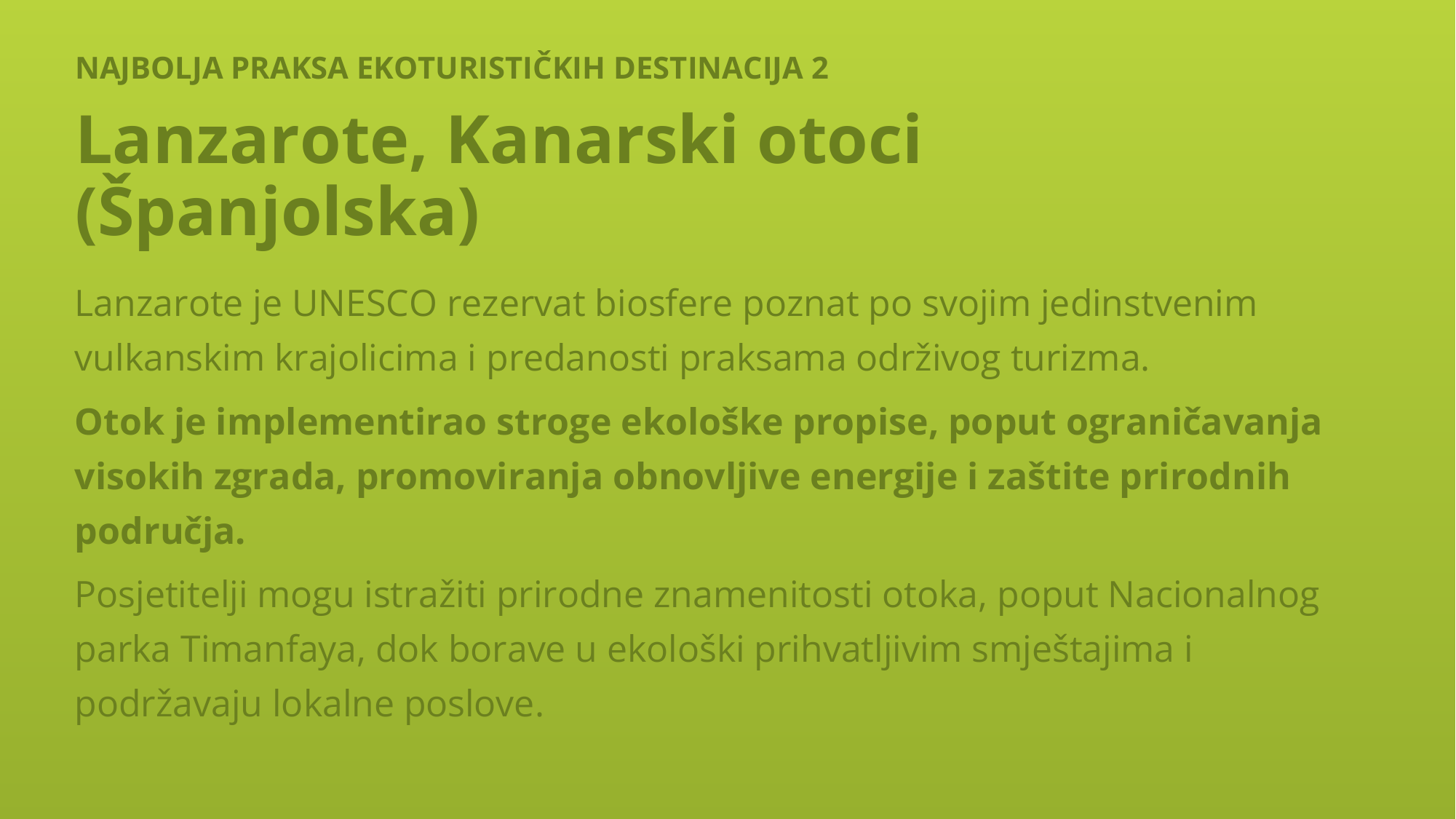

# NAJBOLJA PRAKSA EKOTURISTIČKIH DESTINACIJA 2
Lanzarote, Kanarski otoci (Španjolska)
Lanzarote je UNESCO rezervat biosfere poznat po svojim jedinstvenim vulkanskim krajolicima i predanosti praksama održivog turizma.
Otok je implementirao stroge ekološke propise, poput ograničavanja visokih zgrada, promoviranja obnovljive energije i zaštite prirodnih područja.
Posjetitelji mogu istražiti prirodne znamenitosti otoka, poput Nacionalnog parka Timanfaya, dok borave u ekološki prihvatljivim smještajima i podržavaju lokalne poslove.